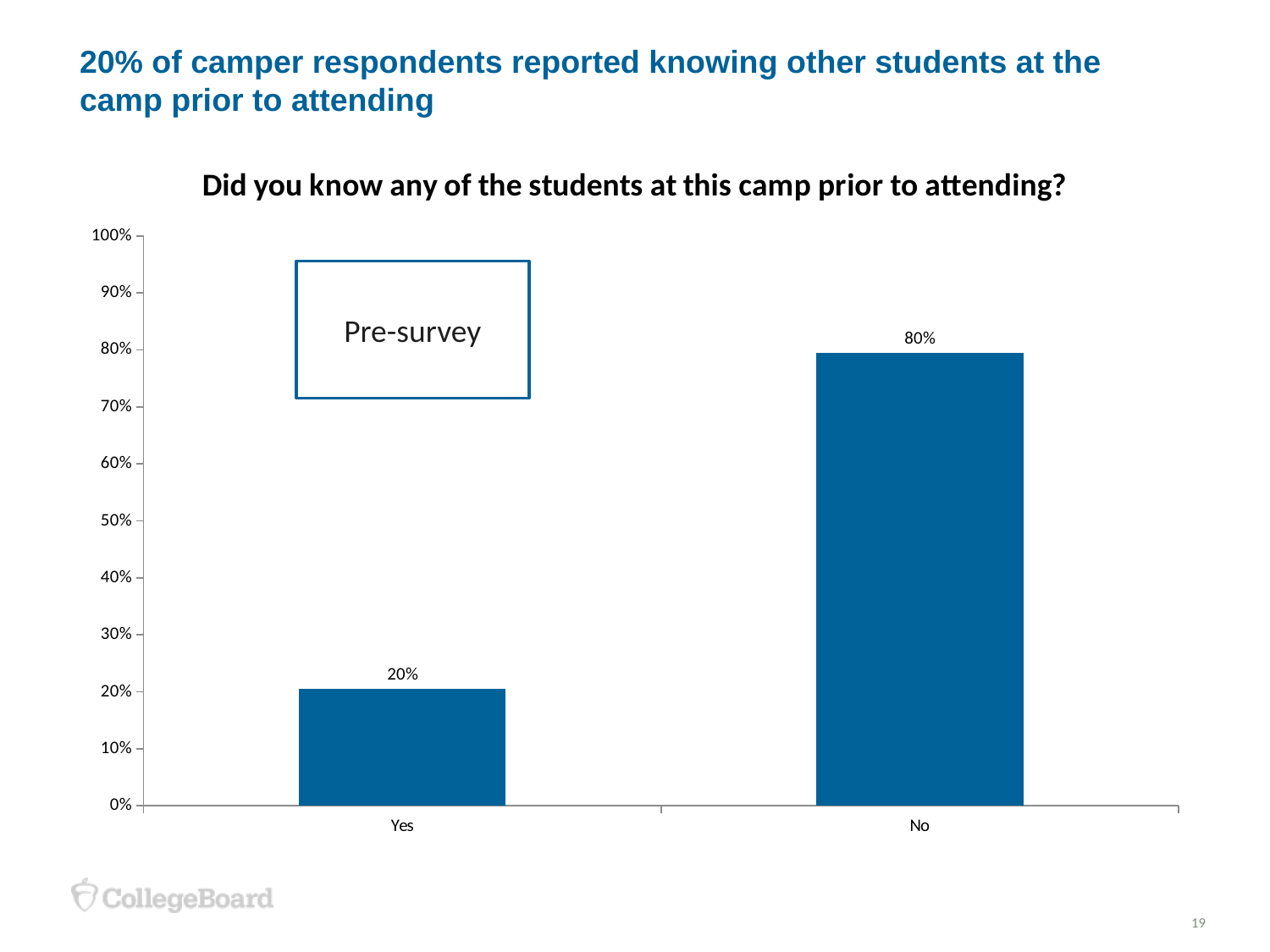

# 20% of camper respondents reported knowing other students at the camp prior to attending

### Chart: Did you know any of the students at this camp prior to attending?

| Category | % |
|---|---|
| Yes | 0.2048192771084 |
| No | 0.7951807228916 |
Pre-survey
19